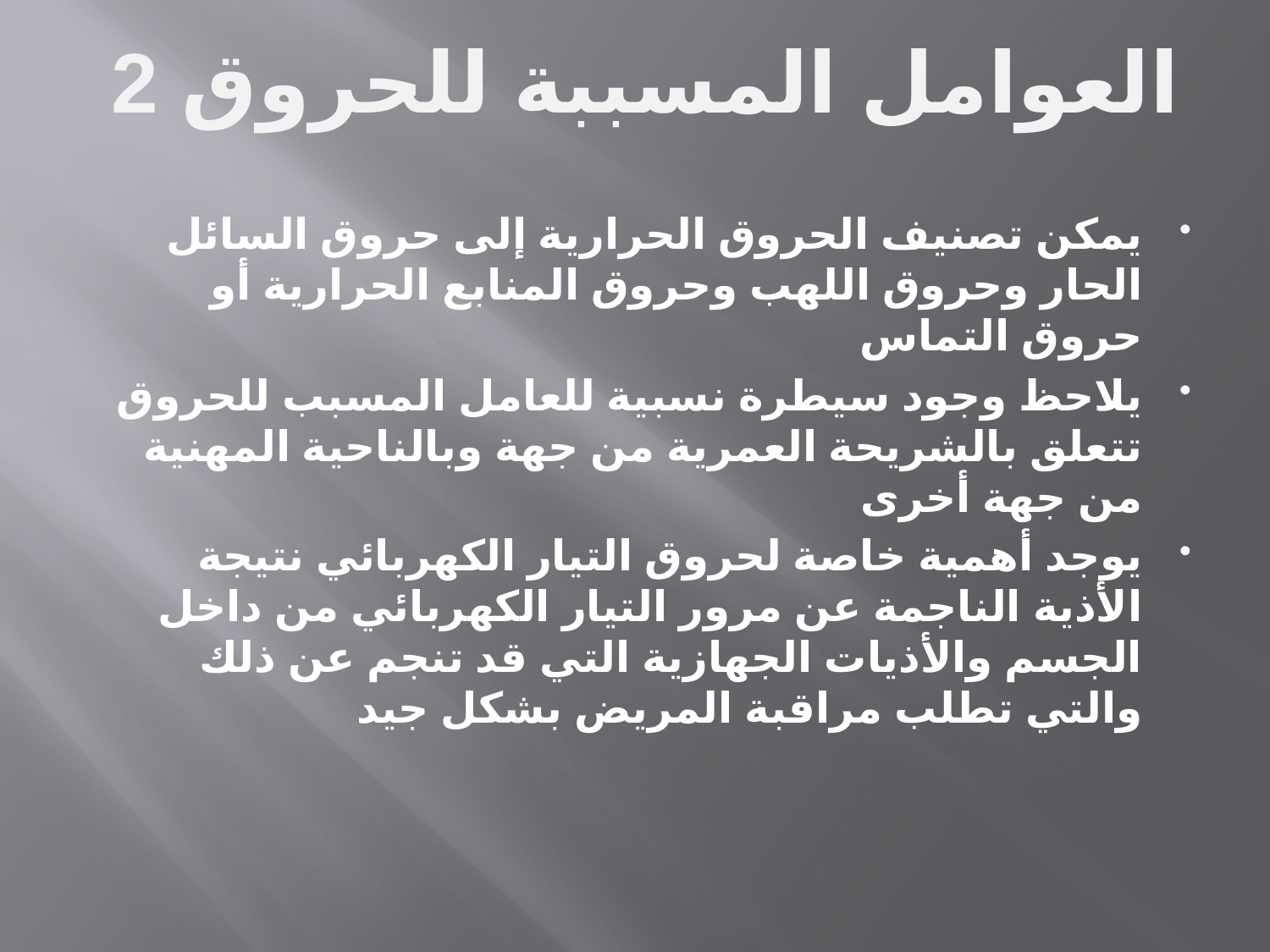

# العوامل المسببة للحروق 2
يمكن تصنيف الحروق الحرارية إلى حروق السائل الحار وحروق اللهب وحروق المنابع الحرارية أو حروق التماس
يلاحظ وجود سيطرة نسبية للعامل المسبب للحروق تتعلق بالشريحة العمرية من جهة وبالناحية المهنية من جهة أخرى
يوجد أهمية خاصة لحروق التيار الكهربائي نتيجة الأذية الناجمة عن مرور التيار الكهربائي من داخل الجسم والأذيات الجهازية التي قد تنجم عن ذلك والتي تطلب مراقبة المريض بشكل جيد